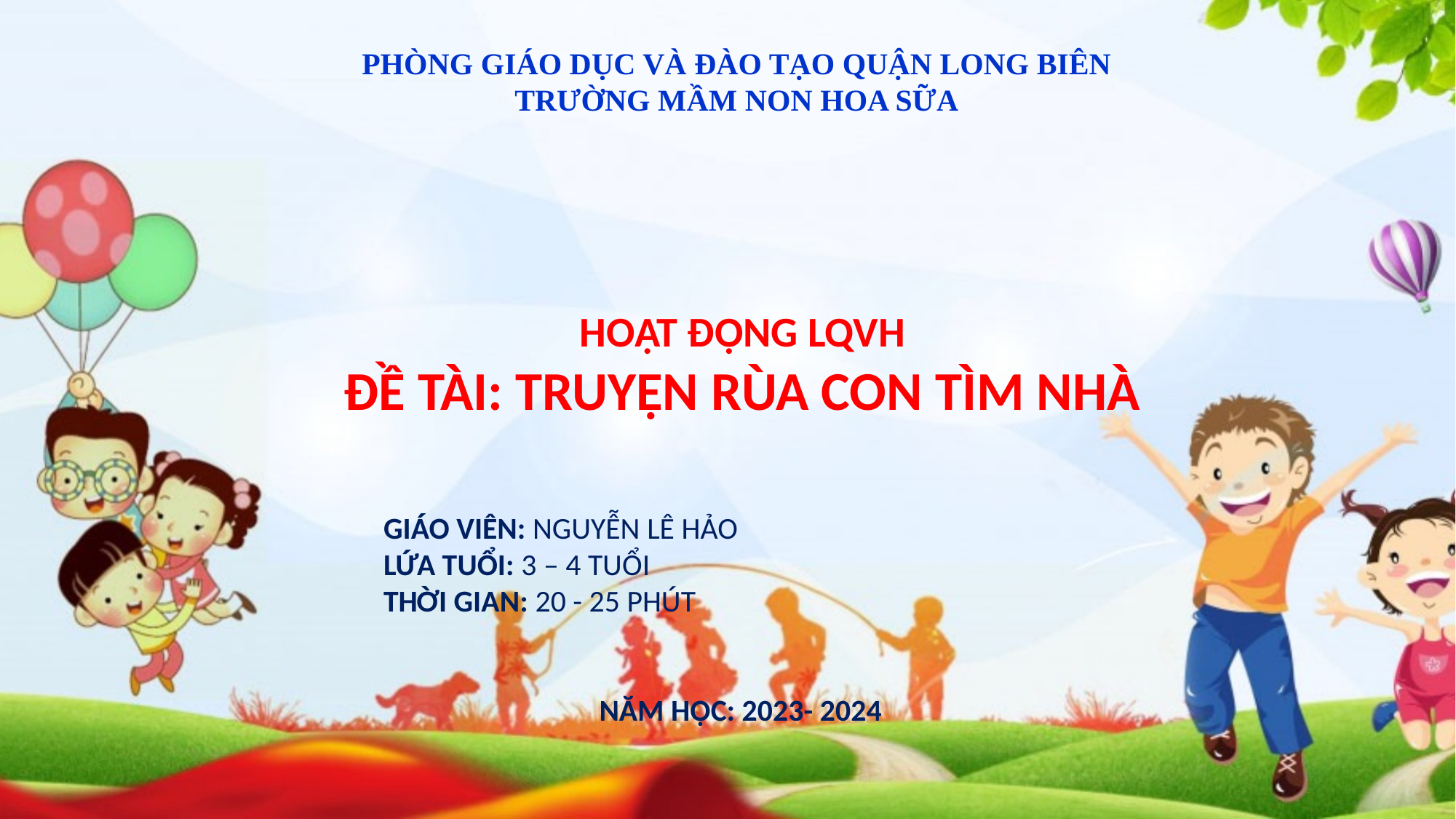

PHÒNG GIÁO DỤC VÀ ĐÀO TẠO QUẬN LONG BIÊN
TRƯỜNG MẦM NON HOA SỮA
HOẠT ĐỘNG LQVH
ĐỀ TÀI: TRUYỆN RÙA CON TÌM NHÀ
GIÁO VIÊN: NGUYỄN LÊ HẢO
LỨA TUỔI: 3 – 4 TUỔI
THỜI GIAN: 20 - 25 PHÚT

NĂM HỌC: 2023- 2024